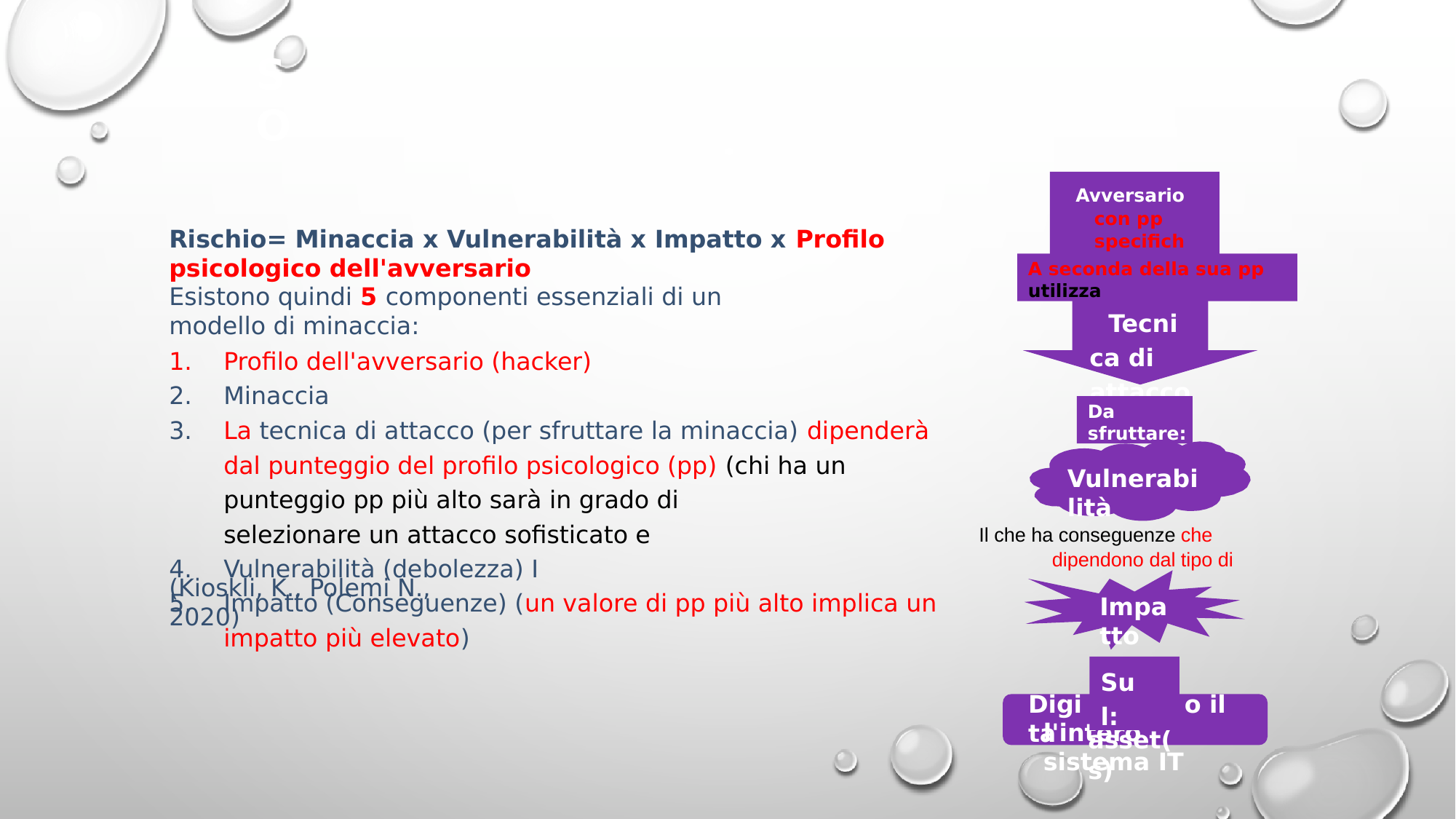

SO
Avversario con pp specifiche
Rischio= Minaccia x Vulnerabilità x Impatto x Profilo psicologico dell'avversario
A seconda della sua pp utilizza
Esistono quindi 5 componenti essenziali di un modello di minaccia:

Tecnica di attacco
Profilo dell'avversario (hacker)
Minaccia
La tecnica di attacco (per sfruttare la minaccia) dipenderà dal punteggio del profilo psicologico (pp) (chi ha un punteggio pp più alto sarà in grado di
selezionare un attacco sofisticato e
Vulnerabilità (debolezza) I
Impatto (Conseguenze) (un valore di pp più alto implica un impatto più elevato)
Da sfruttare:

Vulnerabilità
Il che ha conseguenze che dipendono dal tipo di

(Kioskli, K., Polemi N., 2020)
Impatto
Sul:
Digita
o il
l asset(s)

l'intero sistema IT